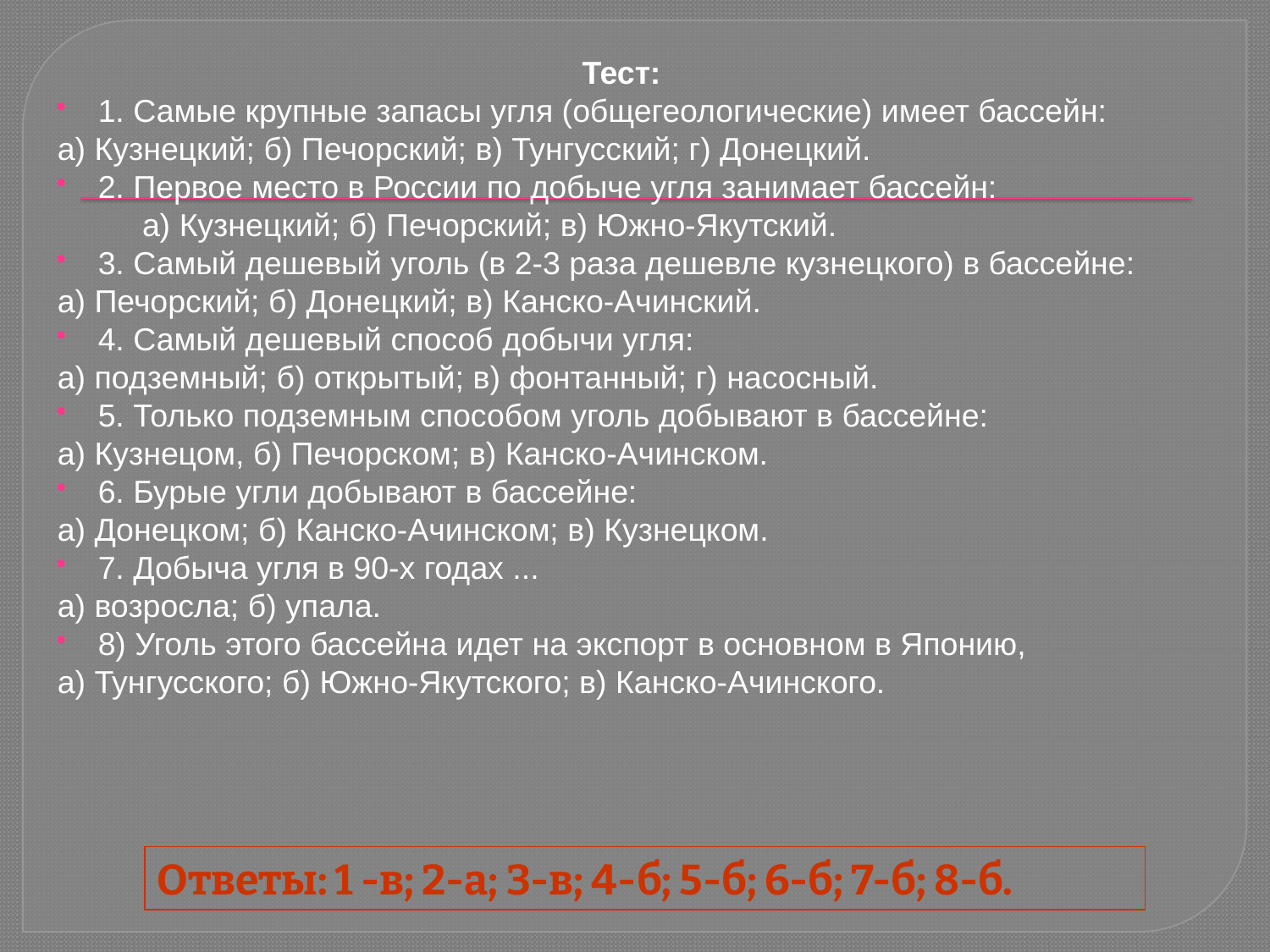

Тест:
1. Самые крупные запасы угля (общегеологические) имеет бассейн:
а) Кузнецкий; б) Печорский; в) Тунгусский; г) Донецкий.
2. Первое место в России по добыче угля занимает бассейн:                           а) Кузнецкий; б) Печорский; в) Южно-Якутский.
3. Самый дешевый уголь (в 2-3 раза дешевле кузнецкого) в бассейне:
а) Печорский; б) Донецкий; в) Канско-Ачинский.
4. Самый дешевый способ добычи угля:
а) подземный; б) открытый; в) фонтанный; г) насосный.
5. Только подземным способом уголь добывают в бассейне:
а) Кузнецом, б) Печорском; в) Канско-Ачинском.
6. Бурые угли добывают в бассейне:
а) Донецком; б) Канско-Ачинском; в) Кузнецком.
7. Добыча угля в 90-х годах ...
а) возросла; б) упала.
8) Уголь этого бассейна идет на экспорт в основном в Японию,
а) Тунгусского; б) Южно-Якутского; в) Канско-Ачинского.
Ответы: 1 -в; 2-а; 3-в; 4-б; 5-б; 6-б; 7-б; 8-б.